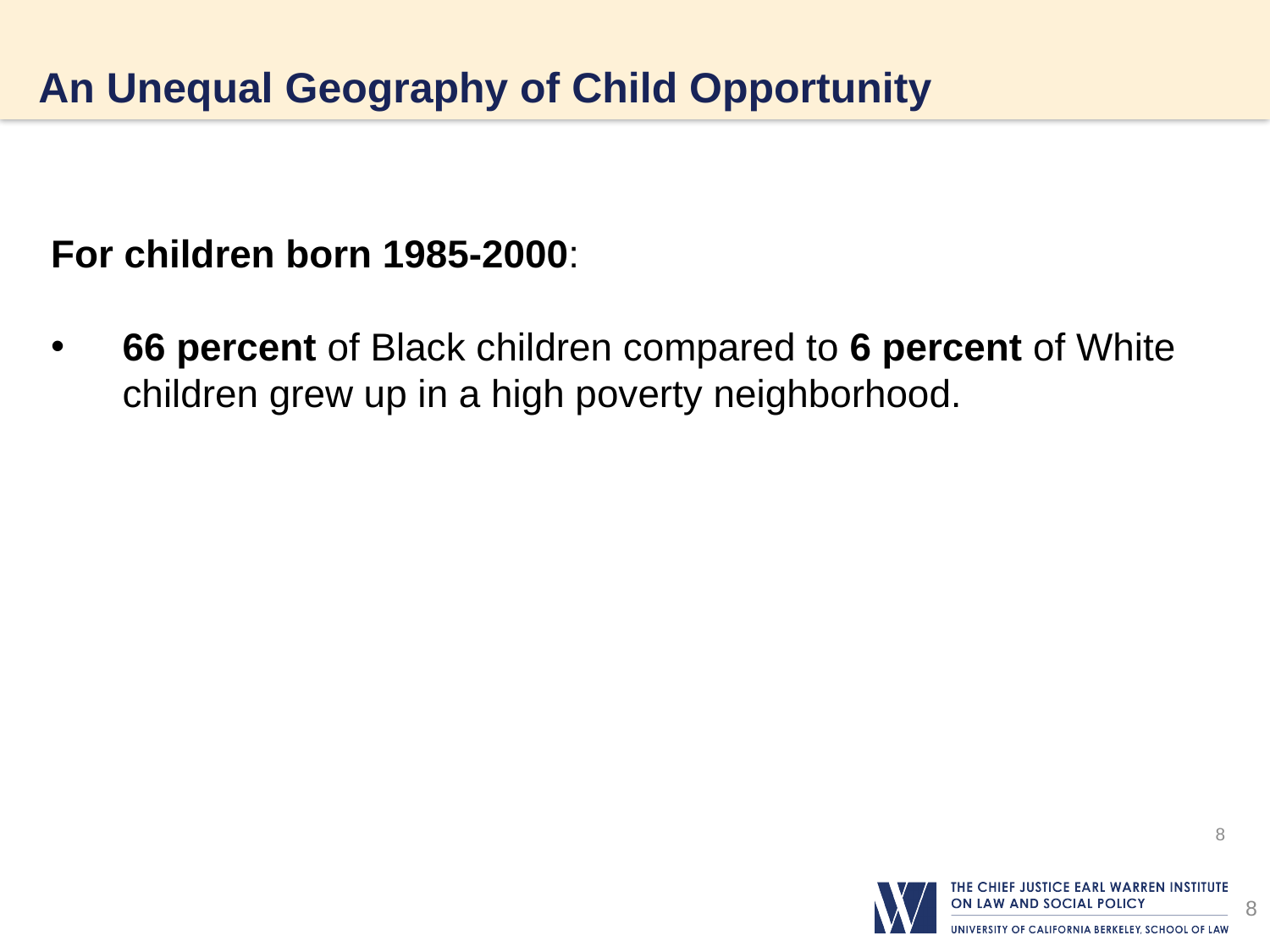

# An Unequal Geography of Child Opportunity

For children born 1985-2000:

66 percent of Black children compared to 6 percent of White children grew up in a high poverty neighborhood.

8